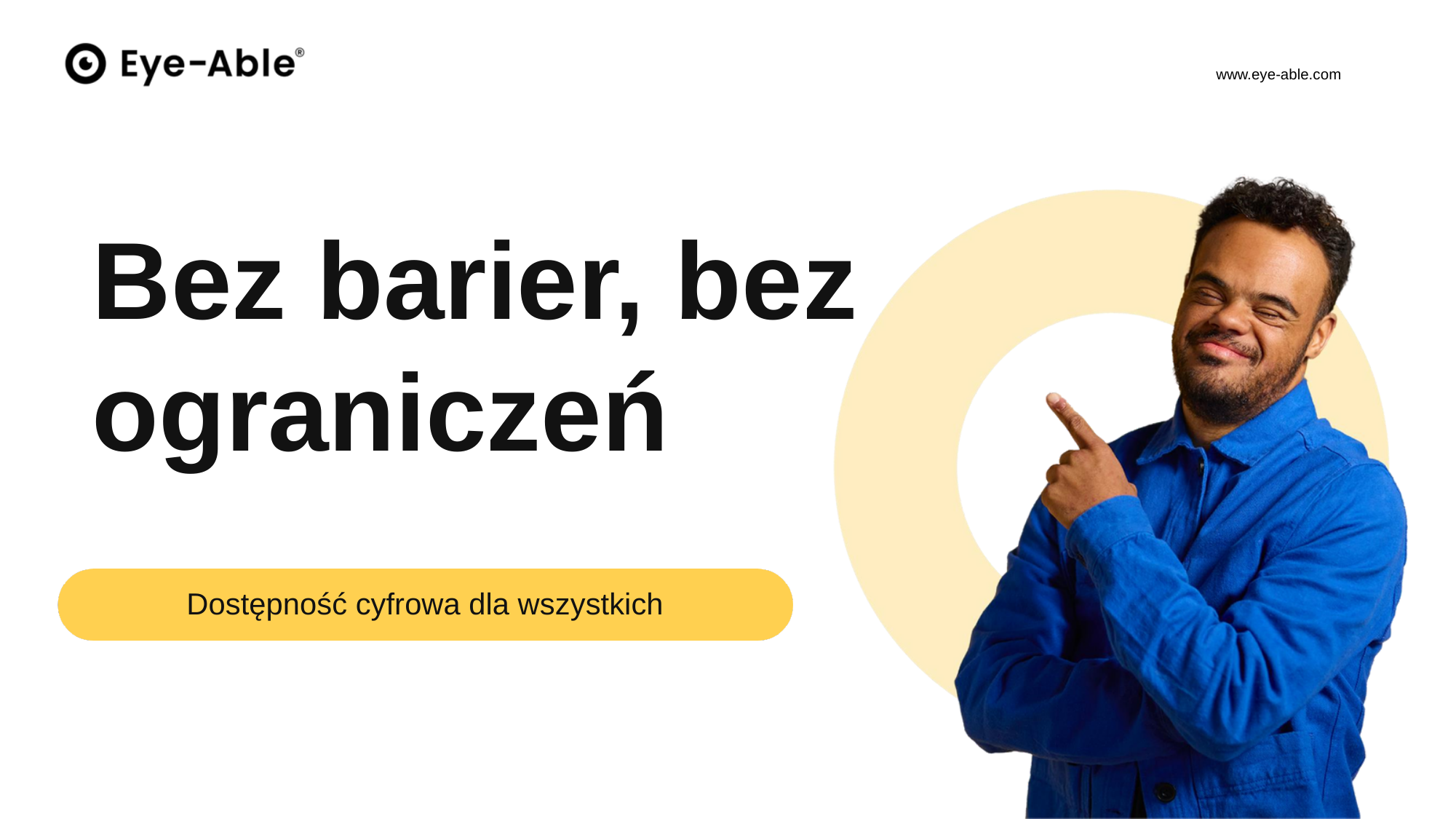

www.eye-able.com
Bez barier, bez ograniczeń

Dostępność cyfrowa dla wszystkich